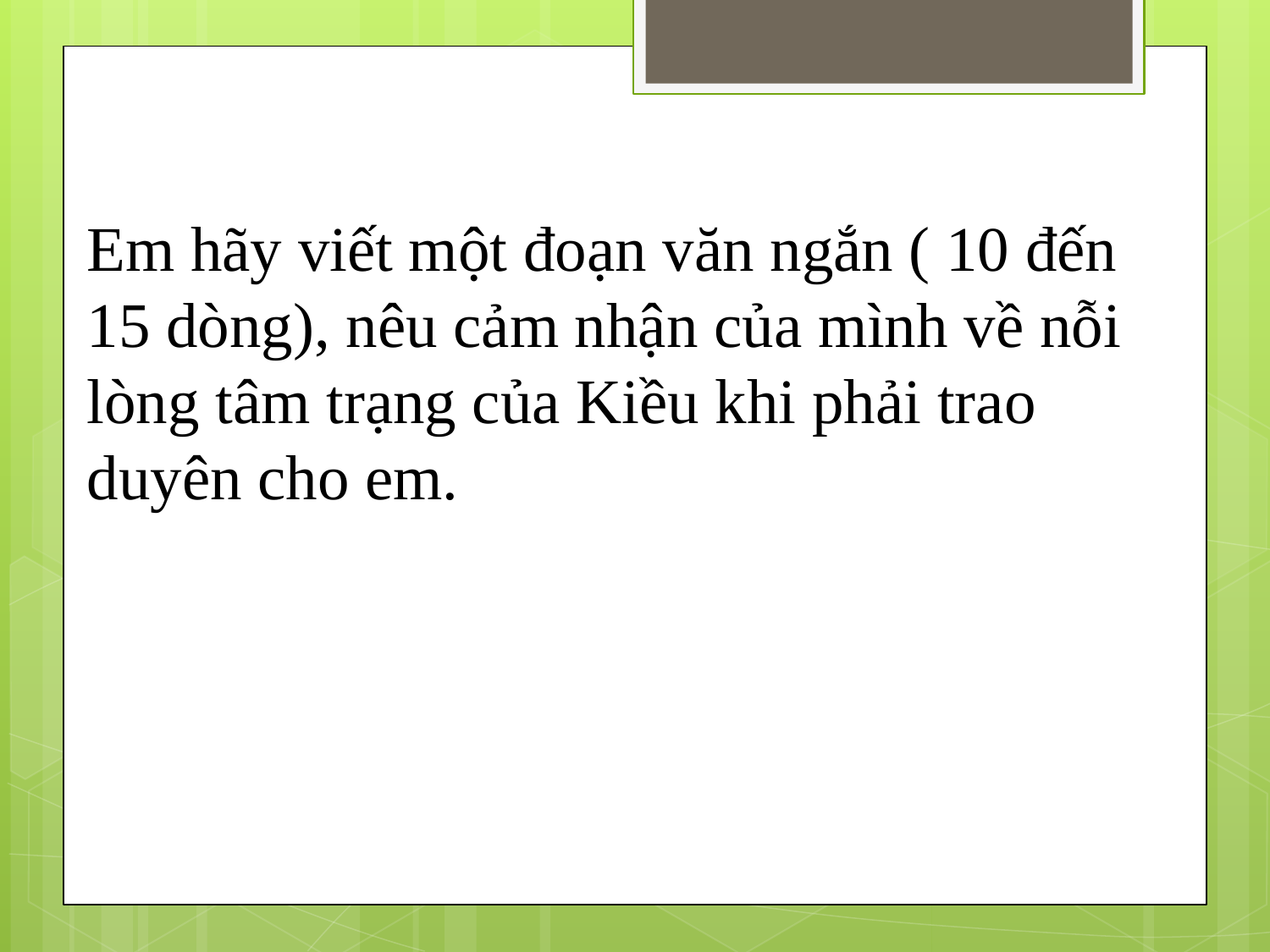

# Em hãy viết một đoạn văn ngắn ( 10 đến 15 dòng), nêu cảm nhận của mình về nỗi lòng tâm trạng của Kiều khi phải trao duyên cho em.